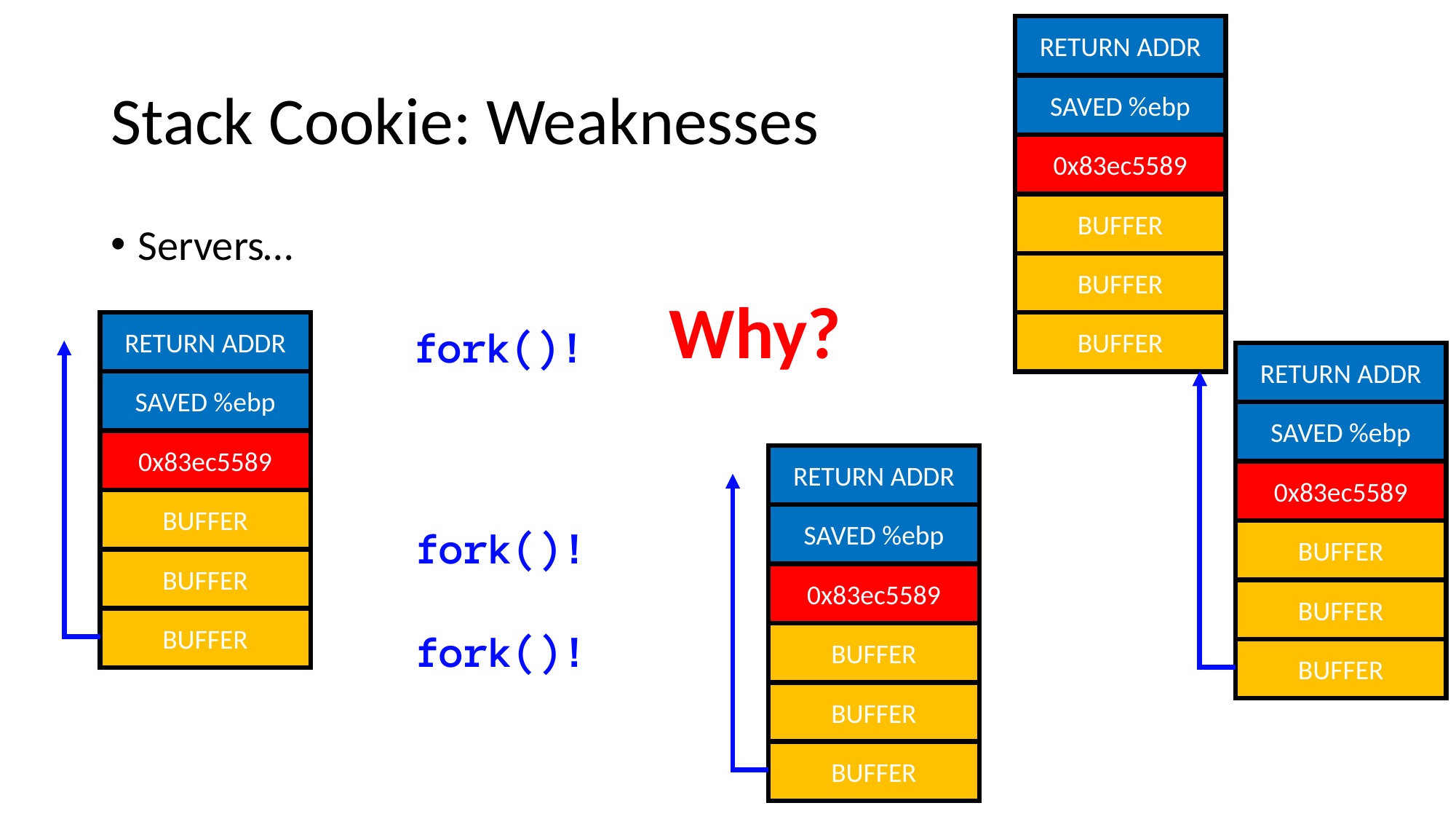

RETURN ADDR
# Stack Cookie: Weaknesses
SAVED %ebp
0x83ec5589
BUFFER
Servers…
BUFFER
Why?
RETURN ADDR
fork()!
BUFFER
RETURN ADDR
SAVED %ebp
SAVED %ebp
0x83ec5589
RETURN ADDR
0x83ec5589
BUFFER
SAVED %ebp
fork()!
BUFFER
BUFFER
0x83ec5589
BUFFER
BUFFER
fork()!
BUFFER
BUFFER
BUFFER
BUFFER